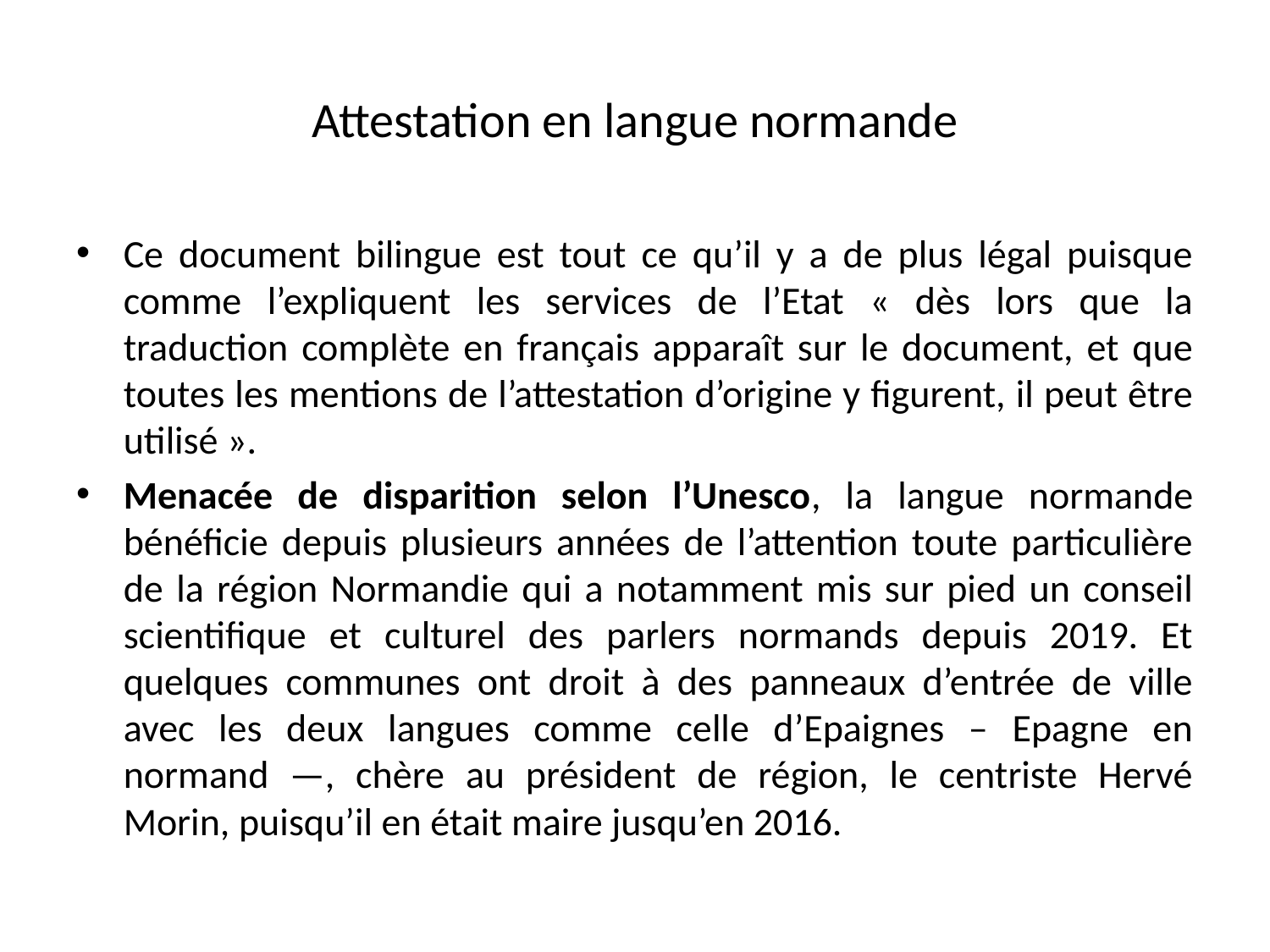

# Attestation en langue normande
Ce document bilingue est tout ce qu’il y a de plus légal puisque comme l’expliquent les services de l’Etat « dès lors que la traduction complète en français apparaît sur le document, et que toutes les mentions de l’attestation d’origine y figurent, il peut être utilisé ».
Menacée de disparition selon l’Unesco, la langue normande bénéficie depuis plusieurs années de l’attention toute particulière de la région Normandie qui a notamment mis sur pied un conseil scientifique et culturel des parlers normands depuis 2019. Et quelques communes ont droit à des panneaux d’entrée de ville avec les deux langues comme celle d’Epaignes – Epagne en normand —, chère au président de région, le centriste Hervé Morin, puisqu’il en était maire jusqu’en 2016.